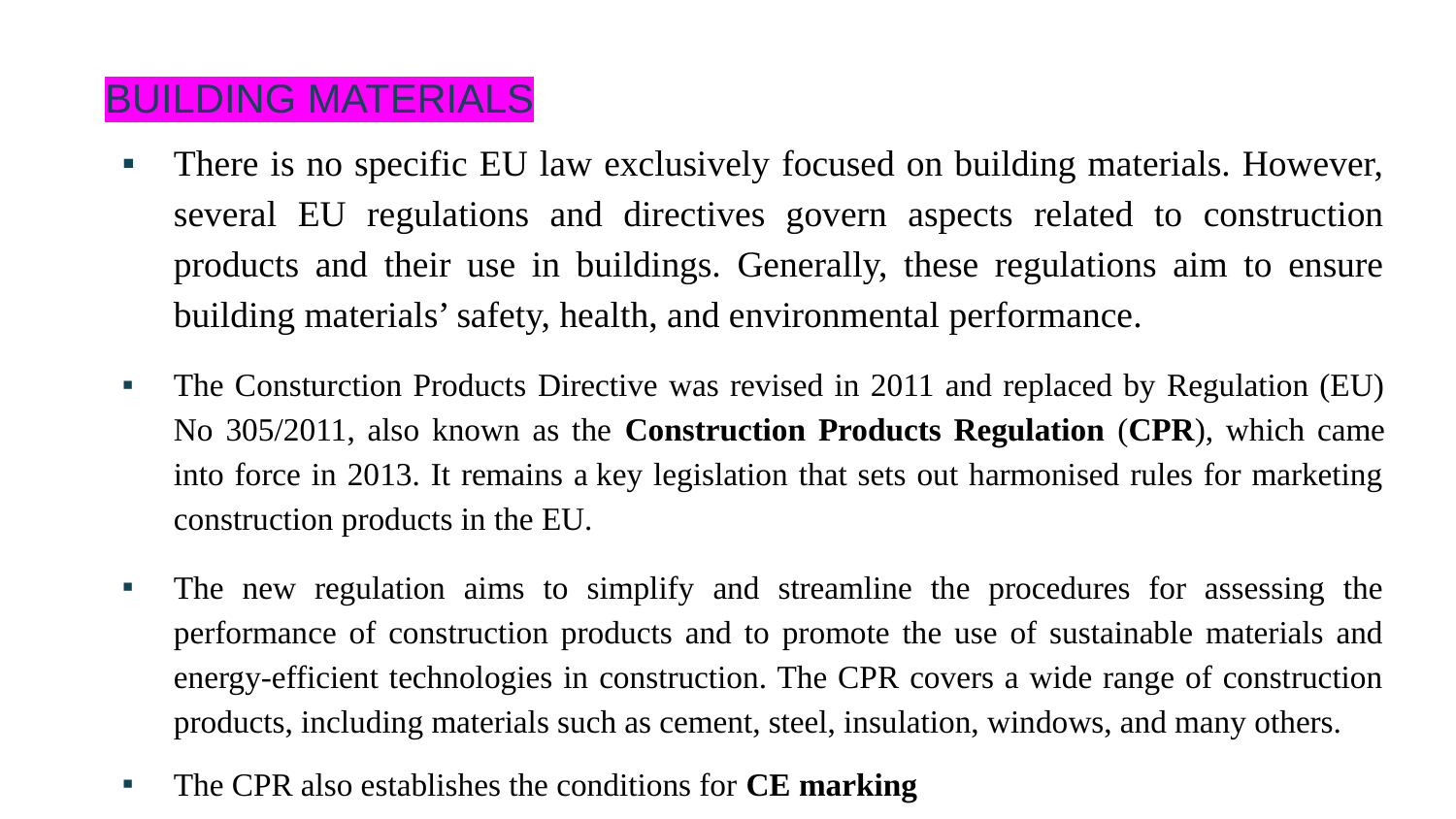

BUILDING MATERIALS
There is no specific EU law exclusively focused on building materials. However, several EU regulations and directives govern aspects related to construction products and their use in buildings. Generally, these regulations aim to ensure building materials’ safety, health, and environmental performance.
The Consturction Products Directive was revised in 2011 and replaced by Regulation (EU) No 305/2011, also known as the Construction Products Regulation (CPR), which came into force in 2013. It remains a key legislation that sets out harmonised rules for marketing construction products in the EU.
The new regulation aims to simplify and streamline the procedures for assessing the performance of construction products and to promote the use of sustainable materials and energy-efficient technologies in construction. The CPR covers a wide range of construction products, including materials such as cement, steel, insulation, windows, and many others.
The CPR also establishes the conditions for CE marking